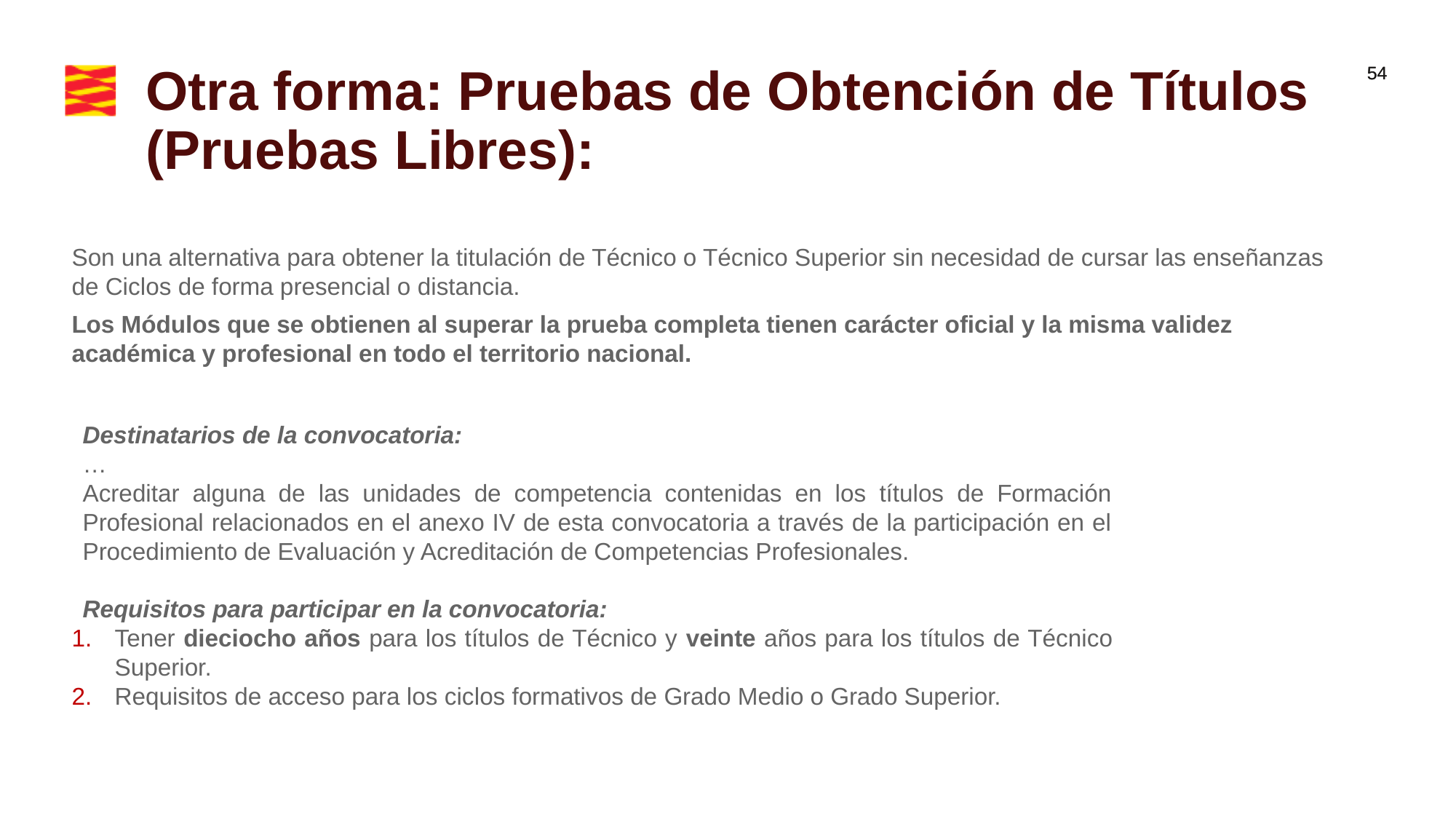

# Otra forma: Pruebas de Obtención de Títulos (Pruebas Libres):
Son una alternativa para obtener la titulación de Técnico o Técnico Superior sin necesidad de cursar las enseñanzas de Ciclos de forma presencial o distancia.
Los Módulos que se obtienen al superar la prueba completa tienen carácter oficial y la misma validez académica y profesional en todo el territorio nacional.
Destinatarios de la convocatoria:
…
Acreditar alguna de las unidades de competencia contenidas en los títulos de Formación Profesional relacionados en el anexo IV de esta convocatoria a través de la participación en el Procedimiento de Evaluación y Acreditación de Competencias Profesionales.

Requisitos para participar en la convocatoria:
Tener dieciocho años para los títulos de Técnico y veinte años para los títulos de Técnico Superior.
Requisitos de acceso para los ciclos formativos de Grado Medio o Grado Superior.